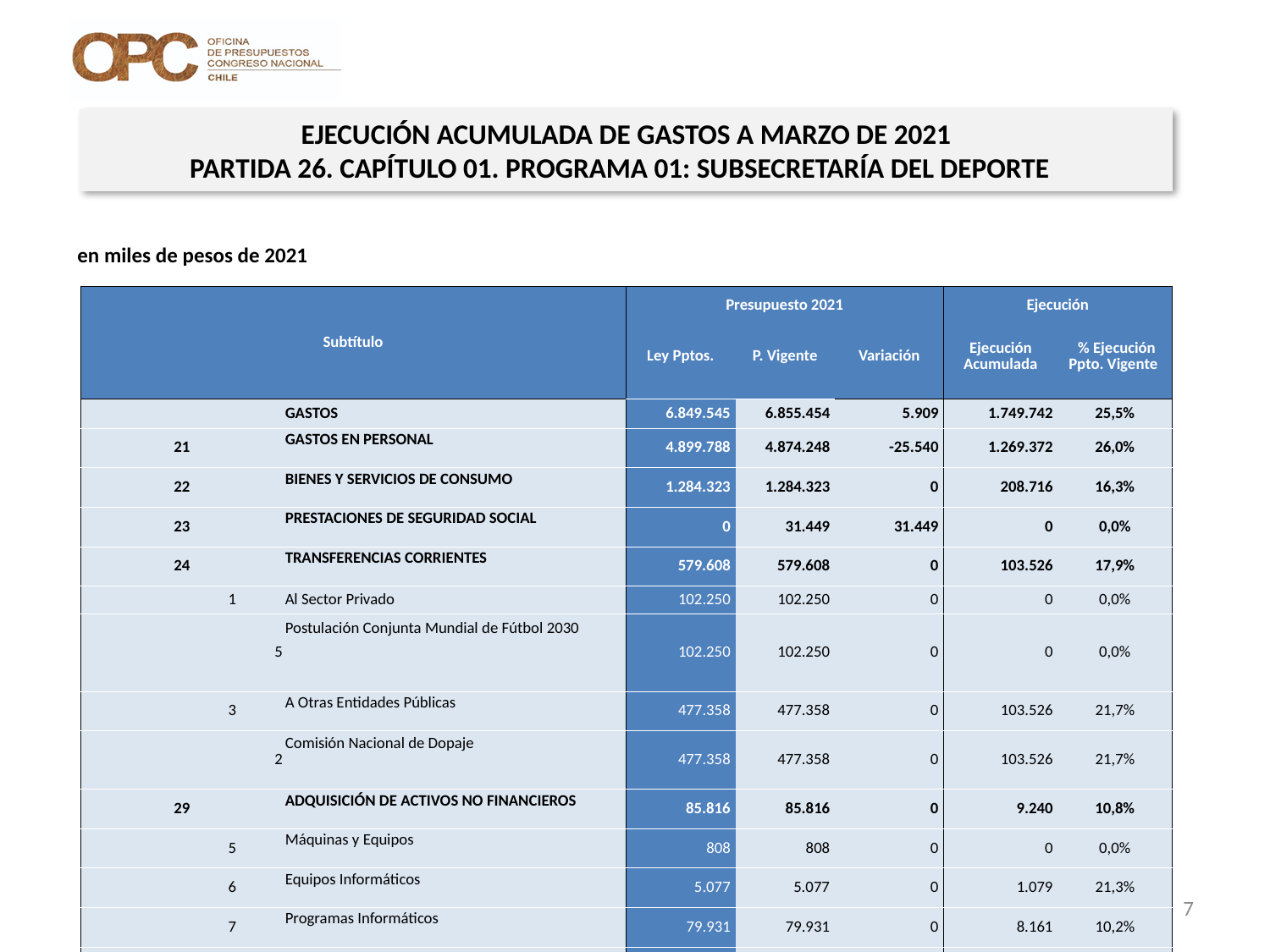

EJECUCIÓN ACUMULADA DE GASTOS A MARZO DE 2021
PARTIDA 26. CAPÍTULO 01. PROGRAMA 01: SUBSECRETARÍA DEL DEPORTE
en miles de pesos de 2021
| Subtítulo |  |  |  | Presupuesto 2021 |  |  | Ejecución |  |
| --- | --- | --- | --- | --- | --- | --- | --- | --- |
|  |  |  |  | Ley Pptos. | P. Vigente | Variación | Ejecución Acumulada | % Ejecución Ppto. Vigente |
|  |  |  | GASTOS | 6.849.545 | 6.855.454 | 5.909 | 1.749.742 | 25,5% |
| 21 |  |  | GASTOS EN PERSONAL | 4.899.788 | 4.874.248 | -25.540 | 1.269.372 | 26,0% |
| 22 |  |  | BIENES Y SERVICIOS DE CONSUMO | 1.284.323 | 1.284.323 | 0 | 208.716 | 16,3% |
| 23 |  |  | PRESTACIONES DE SEGURIDAD SOCIAL | 0 | 31.449 | 31.449 | 0 | 0,0% |
| 24 |  |  | TRANSFERENCIAS CORRIENTES | 579.608 | 579.608 | 0 | 103.526 | 17,9% |
|  | 1 |  | Al Sector Privado | 102.250 | 102.250 | 0 | 0 | 0,0% |
|  |  | 5 | Postulación Conjunta Mundial de Fútbol 2030 | 102.250 | 102.250 | 0 | 0 | 0,0% |
|  | 3 |  | A Otras Entidades Públicas | 477.358 | 477.358 | 0 | 103.526 | 21,7% |
|  |  | 2 | Comisión Nacional de Dopaje | 477.358 | 477.358 | 0 | 103.526 | 21,7% |
| 29 |  |  | ADQUISICIÓN DE ACTIVOS NO FINANCIEROS | 85.816 | 85.816 | 0 | 9.240 | 10,8% |
|  | 5 |  | Máquinas y Equipos | 808 | 808 | 0 | 0 | 0,0% |
|  | 6 |  | Equipos Informáticos | 5.077 | 5.077 | 0 | 1.079 | 21,3% |
|  | 7 |  | Programas Informáticos | 79.931 | 79.931 | 0 | 8.161 | 10,2% |
| 34 |  |  | SERVICIO DE LA DEUDA | 10 | 10 | 0 | 158.888 | 1588880,0% |
|  | 7 |  | Deuda Flotante | 10 | 10 | 0 | 158.888 | 1588880,0% |
Fuente: Elaboración propia en base  a Informes de ejecución presupuestaria mensual de DIPRES
7